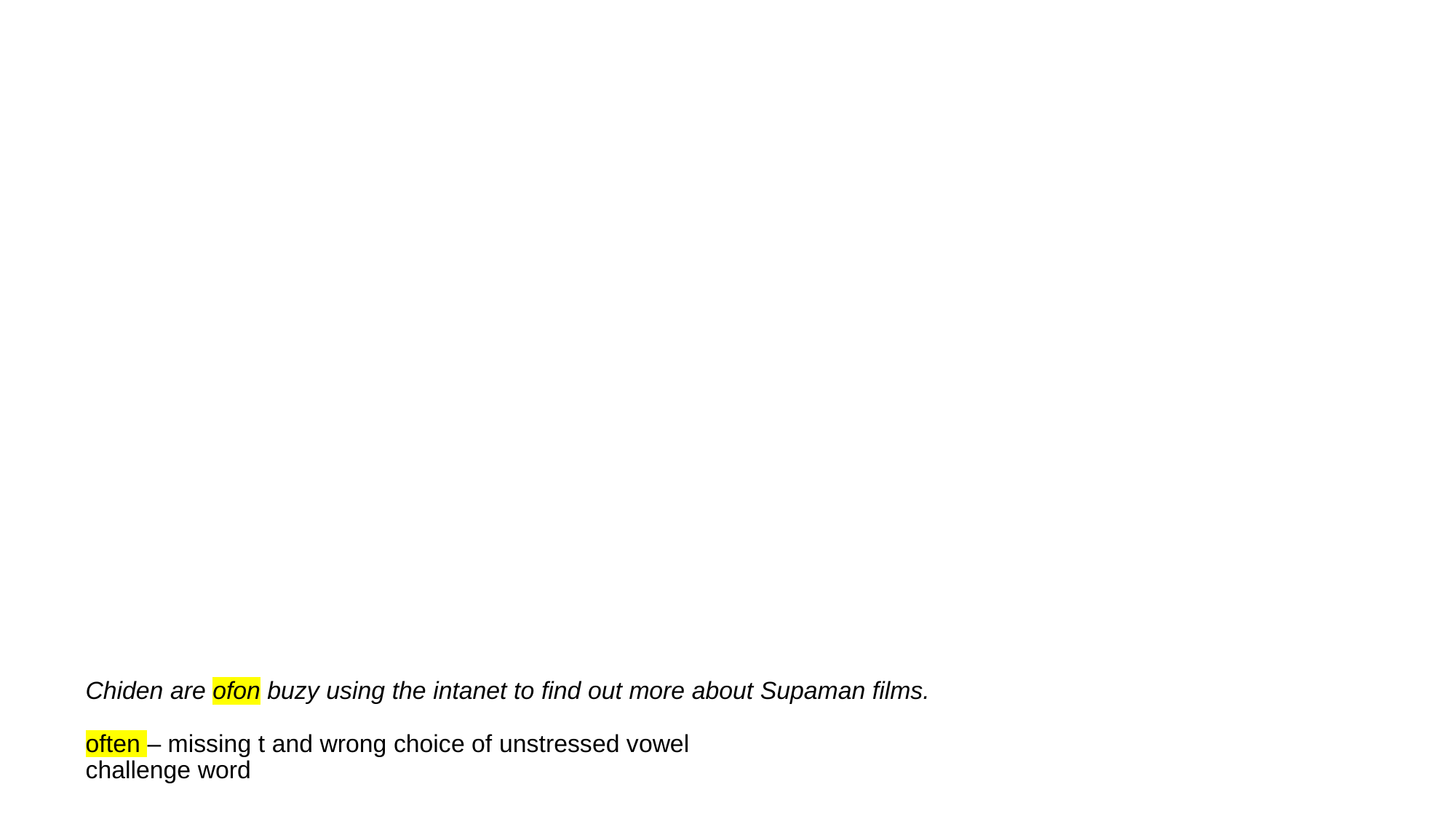

# Chiden are ofon buzy using the intanet to find out more about Supaman films. often – missing t and wrong choice of unstressed vowel challenge word